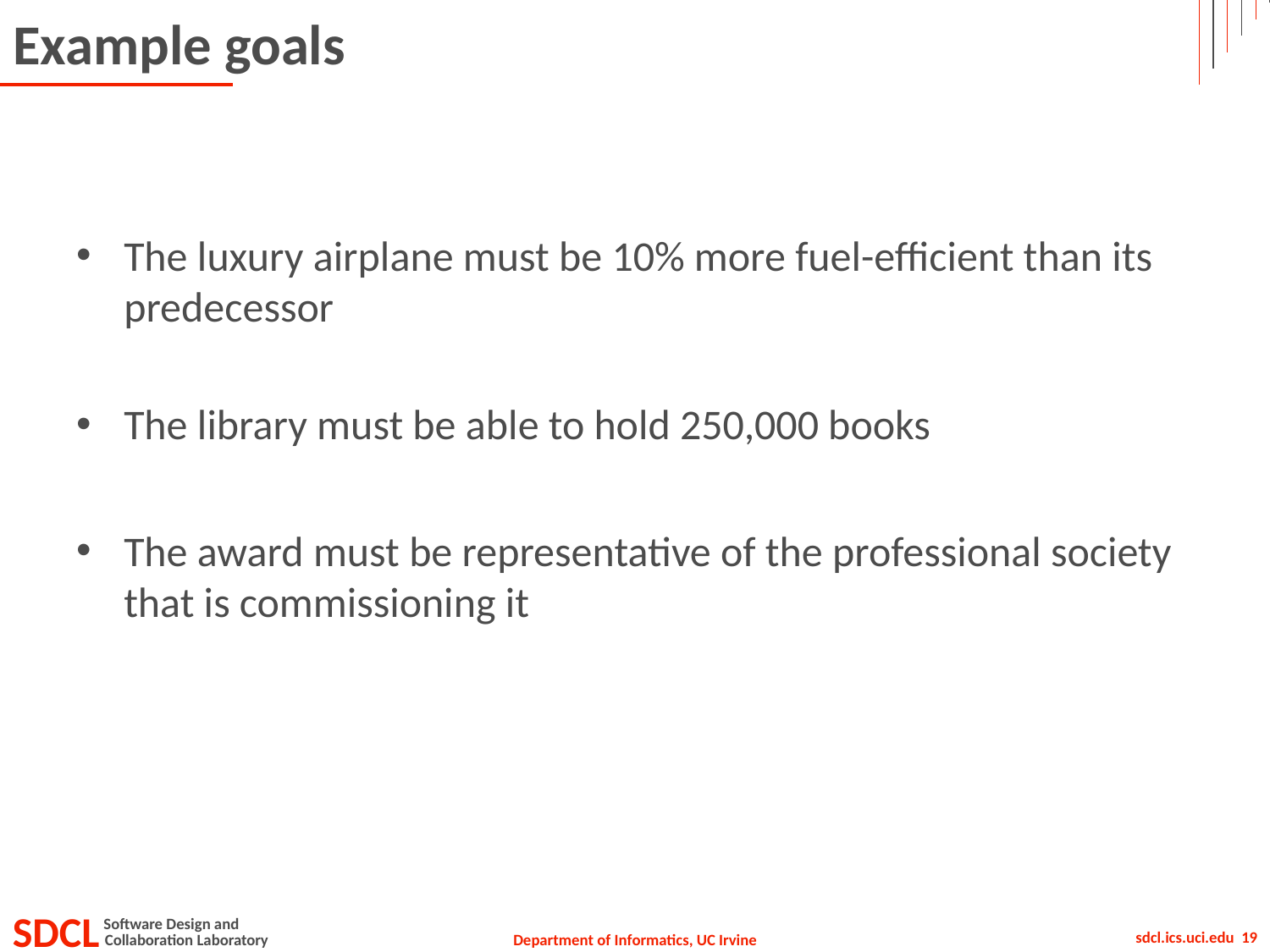

# Example goals
The luxury airplane must be 10% more fuel-efficient than its predecessor

The library must be able to hold 250,000 books

The award must be representative of the professional society that is commissioning it